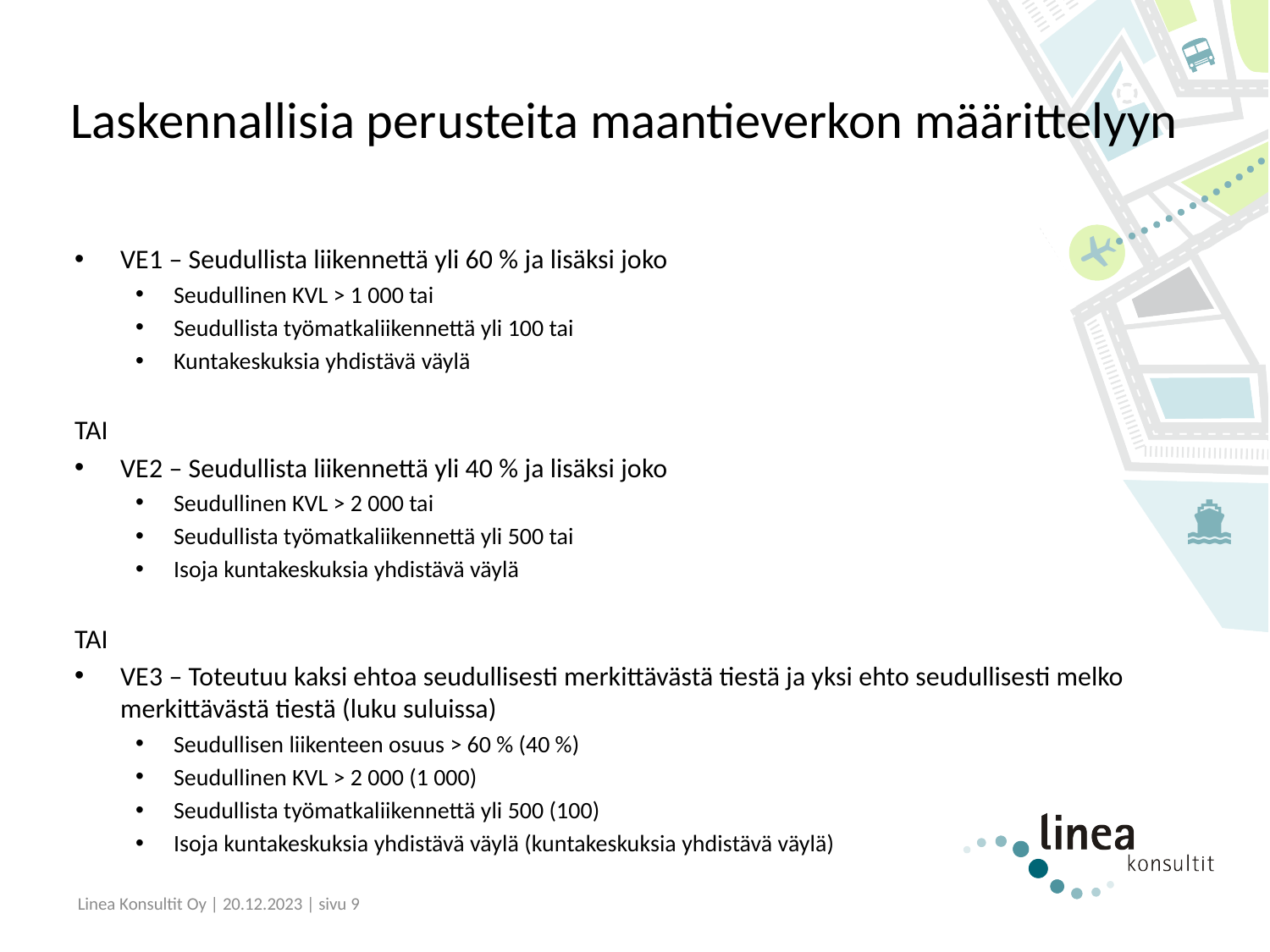

# Laskennallisia perusteita maantieverkon määrittelyyn
VE1 – Seudullista liikennettä yli 60 % ja lisäksi joko
Seudullinen KVL > 1 000 tai
Seudullista työmatkaliikennettä yli 100 tai
Kuntakeskuksia yhdistävä väylä

TAI
VE2 – Seudullista liikennettä yli 40 % ja lisäksi joko
Seudullinen KVL > 2 000 tai
Seudullista työmatkaliikennettä yli 500 tai
Isoja kuntakeskuksia yhdistävä väylä

TAI
VE3 – Toteutuu kaksi ehtoa seudullisesti merkittävästä tiestä ja yksi ehto seudullisesti melko merkittävästä tiestä (luku suluissa)
Seudullisen liikenteen osuus > 60 % (40 %)
Seudullinen KVL > 2 000 (1 000)
Seudullista työmatkaliikennettä yli 500 (100)
Isoja kuntakeskuksia yhdistävä väylä (kuntakeskuksia yhdistävä väylä)
Linea Konsultit Oy | 20.12.2023 | sivu 9